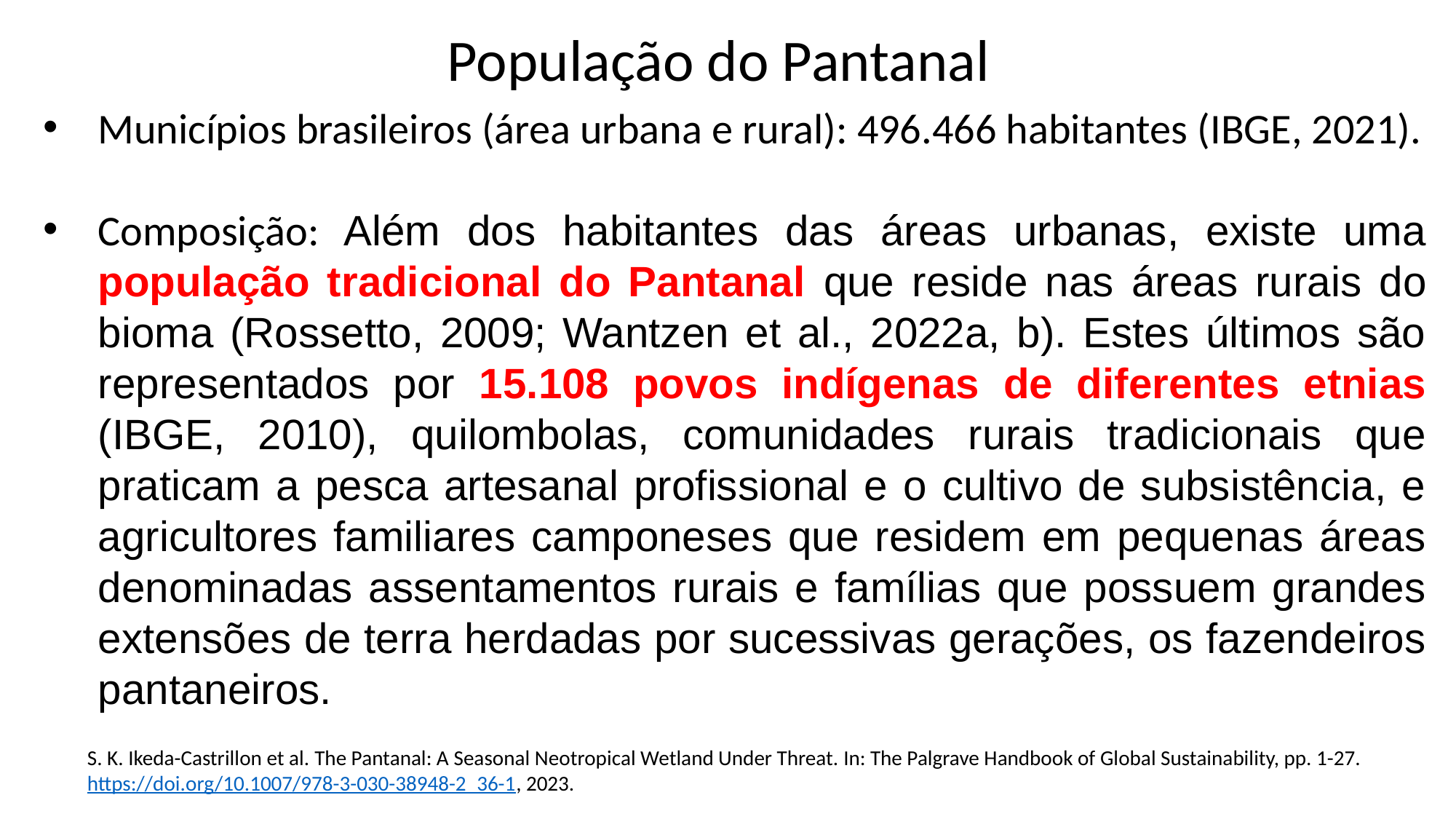

# População do Pantanal
Municípios brasileiros (área urbana e rural): 496.466 habitantes (IBGE, 2021).

Composição: Além dos habitantes das áreas urbanas, existe uma população tradicional do Pantanal que reside nas áreas rurais do bioma (Rossetto, 2009; Wantzen et al., 2022a, b). Estes últimos são representados por 15.108 povos indígenas de diferentes etnias (IBGE, 2010), quilombolas, comunidades rurais tradicionais que praticam a pesca artesanal profissional e o cultivo de subsistência, e agricultores familiares camponeses que residem em pequenas áreas denominadas assentamentos rurais e famílias que possuem grandes extensões de terra herdadas por sucessivas gerações, os fazendeiros pantaneiros.
S. K. Ikeda-Castrillon et al. The Pantanal: A Seasonal Neotropical Wetland Under Threat. In: The Palgrave Handbook of Global Sustainability, pp. 1-27.  https://doi.org/10.1007/978-3-030-38948-2_36-1, 2023.